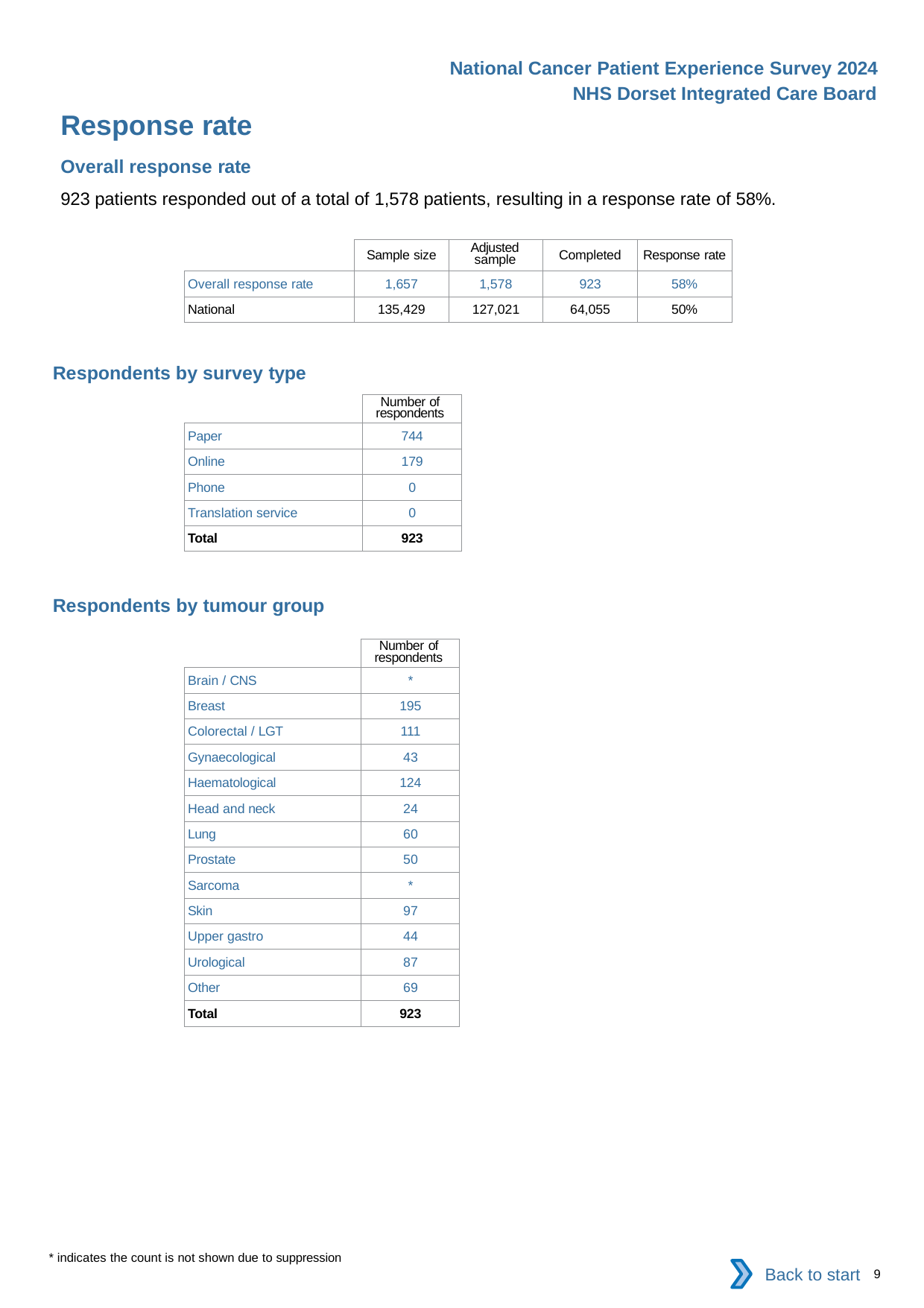

National Cancer Patient Experience Survey 2024
NHS Dorset Integrated Care Board
Response rate
Overall response rate
923 patients responded out of a total of 1,578 patients, resulting in a response rate of 58%.
|  | Sample size | Adjusted sample | Completed | Response rate |
| --- | --- | --- | --- | --- |
| Overall response rate | 1,657 | 1,578 | 923 | 58% |
| National | 135,429 | 127,021 | 64,055 | 50% |
Respondents by survey type
|  | Number of respondents |
| --- | --- |
| Paper | 744 |
| Online | 179 |
| Phone | 0 |
| Translation service | 0 |
| Total | 923 |
Respondents by tumour group
|  | Number of respondents |
| --- | --- |
| Brain / CNS | \* |
| Breast | 195 |
| Colorectal / LGT | 111 |
| Gynaecological | 43 |
| Haematological | 124 |
| Head and neck | 24 |
| Lung | 60 |
| Prostate | 50 |
| Sarcoma | \* |
| Skin | 97 |
| Upper gastro | 44 |
| Urological | 87 |
| Other | 69 |
| Total | 923 |
* indicates the count is not shown due to suppression
Back to start

9